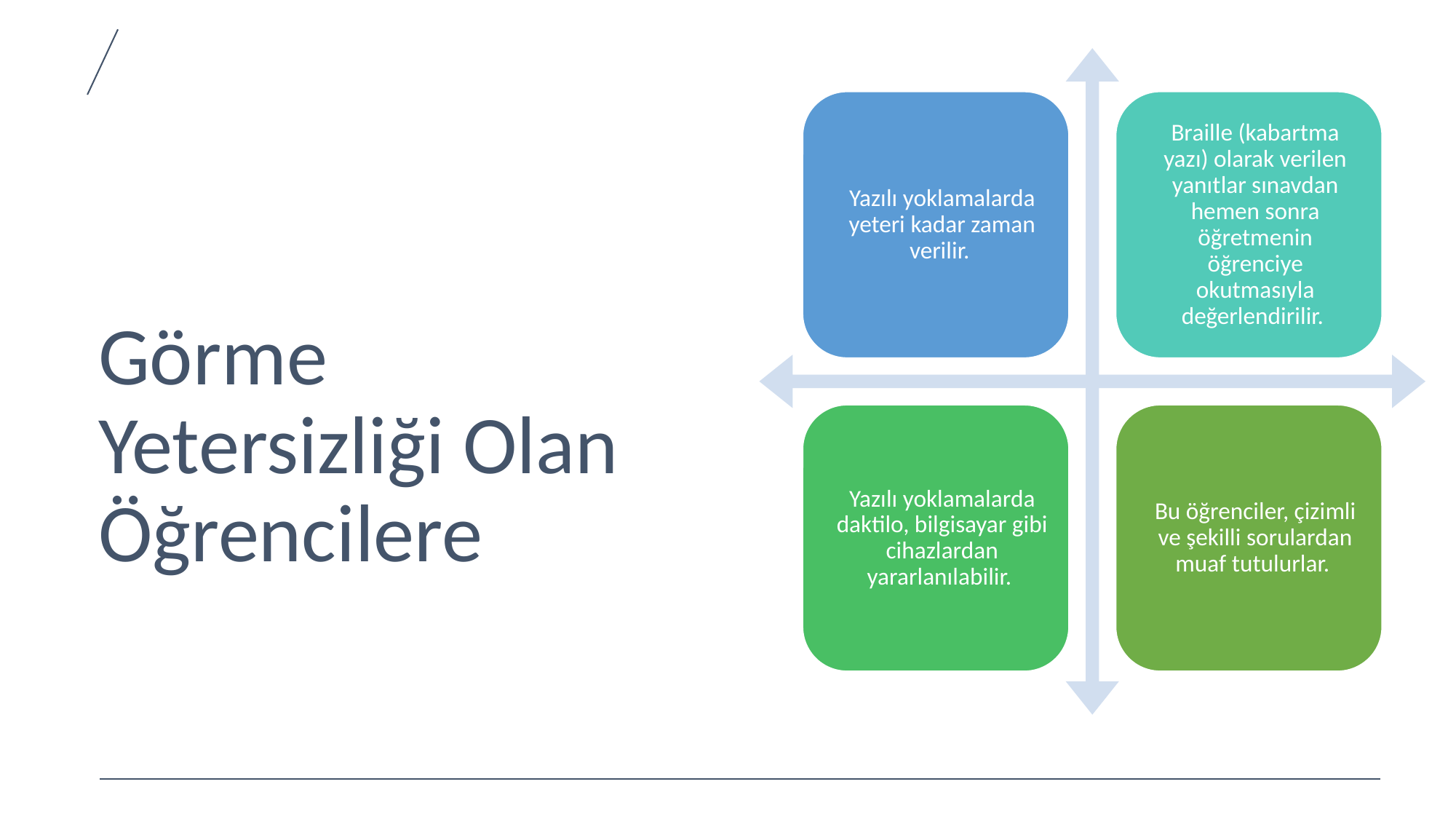

Yazılı yoklamalarda yeteri kadar zaman verilir.
Braille (kabartma yazı) olarak verilen yanıtlar sınavdan hemen sonra öğretmenin öğrenciye okutmasıyla değerlendirilir.
Yazılı yoklamalarda daktilo, bilgisayar gibi cihazlardan yararlanılabilir.
Bu öğrenciler, çizimli ve şekilli sorulardan muaf tutulurlar.
# Görme Yetersizliği Olan Öğrencilere